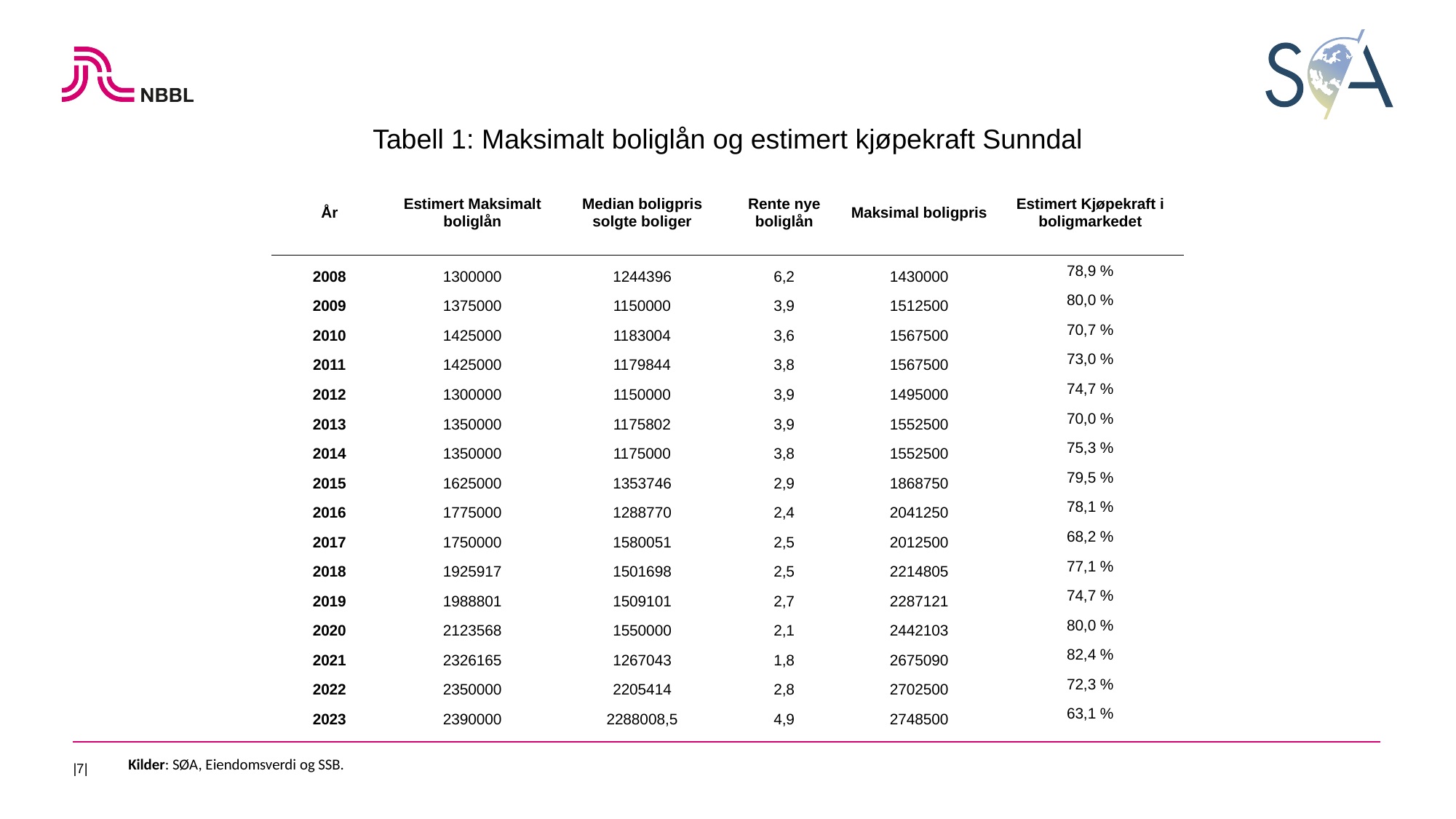

Tabell 1: Maksimalt boliglån og estimert kjøpekraft Sunndal
| År | Estimert Maksimalt boliglån | Median boligpris solgte boliger | Rente nye boliglån | Maksimal boligpris | Estimert Kjøpekraft i boligmarkedet |
| --- | --- | --- | --- | --- | --- |
| 2008 | 1300000 | 1244396 | 6,2 | 1430000 | 78,9 % |
| 2009 | 1375000 | 1150000 | 3,9 | 1512500 | 80,0 % |
| 2010 | 1425000 | 1183004 | 3,6 | 1567500 | 70,7 % |
| 2011 | 1425000 | 1179844 | 3,8 | 1567500 | 73,0 % |
| 2012 | 1300000 | 1150000 | 3,9 | 1495000 | 74,7 % |
| 2013 | 1350000 | 1175802 | 3,9 | 1552500 | 70,0 % |
| 2014 | 1350000 | 1175000 | 3,8 | 1552500 | 75,3 % |
| 2015 | 1625000 | 1353746 | 2,9 | 1868750 | 79,5 % |
| 2016 | 1775000 | 1288770 | 2,4 | 2041250 | 78,1 % |
| 2017 | 1750000 | 1580051 | 2,5 | 2012500 | 68,2 % |
| 2018 | 1925917 | 1501698 | 2,5 | 2214805 | 77,1 % |
| 2019 | 1988801 | 1509101 | 2,7 | 2287121 | 74,7 % |
| 2020 | 2123568 | 1550000 | 2,1 | 2442103 | 80,0 % |
| 2021 | 2326165 | 1267043 | 1,8 | 2675090 | 82,4 % |
| 2022 | 2350000 | 2205414 | 2,8 | 2702500 | 72,3 % |
| 2023 | 2390000 | 2288008,5 | 4,9 | 2748500 | 63,1 % |

|7|